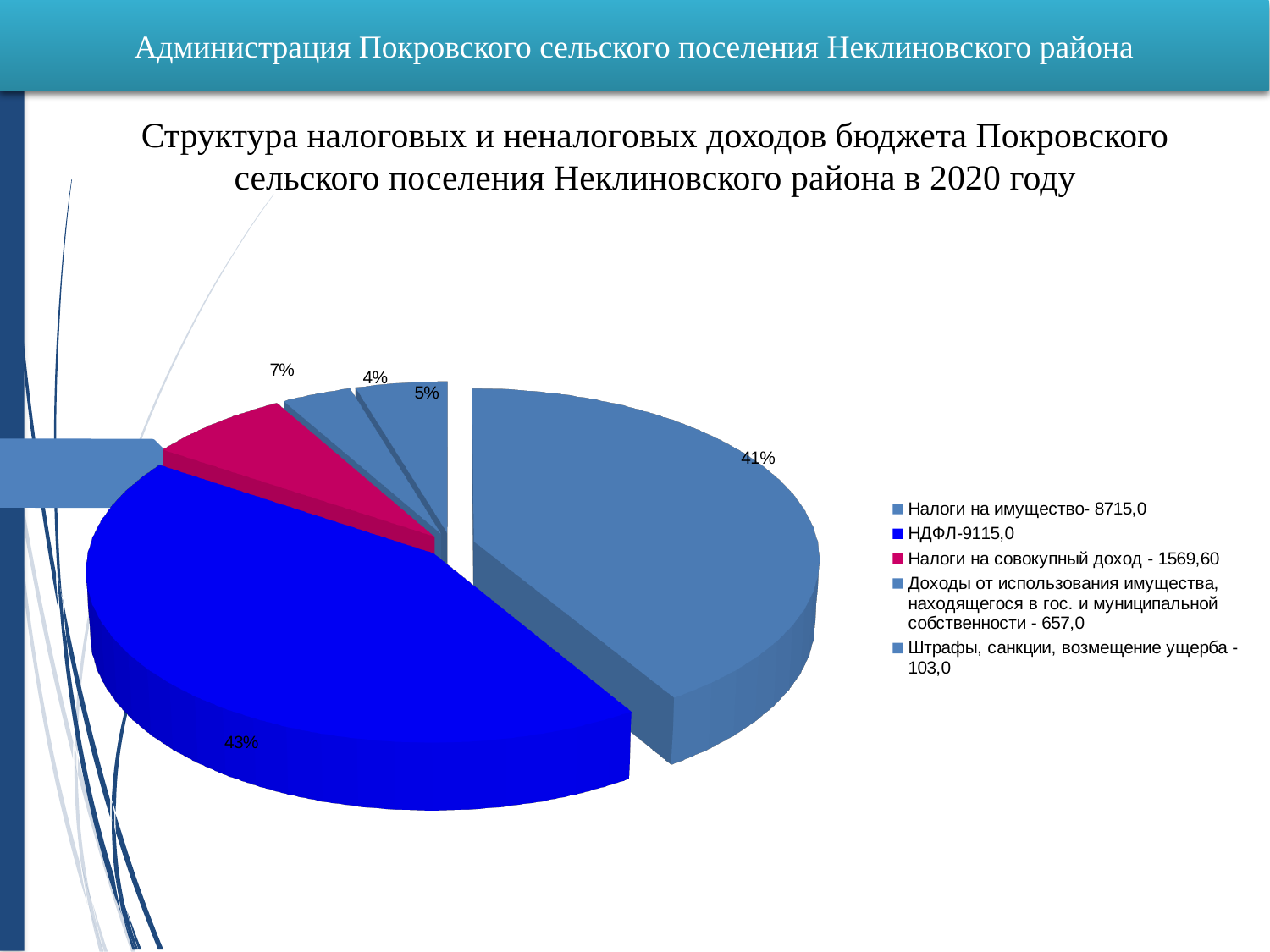

Администрация Покровского сельского поселения Неклиновского района
Структура налоговых и неналоговых доходов бюджета Покровского сельского поселения Неклиновского района в 2020 году

[unsupported chart]